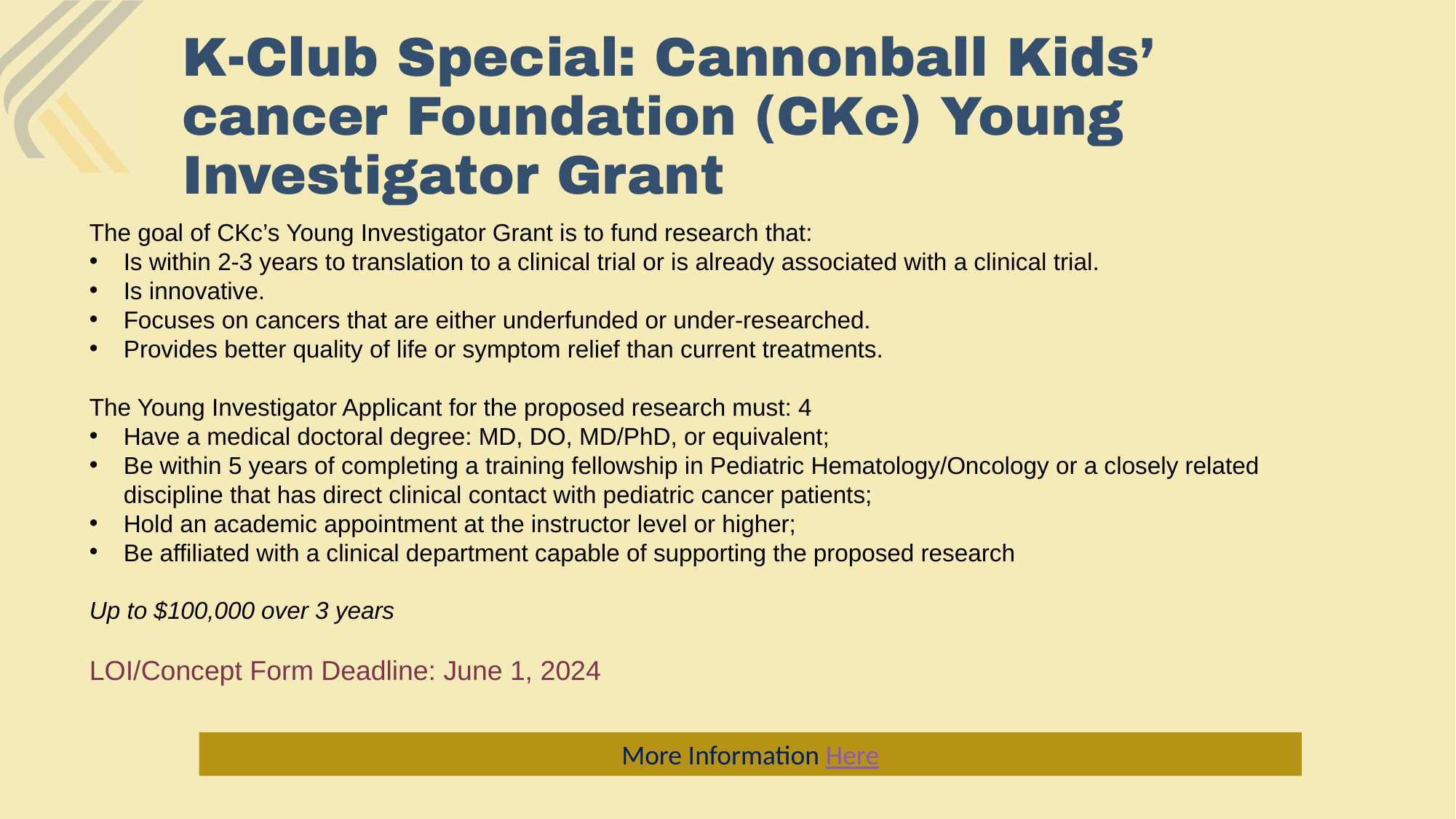

# K-Club Special: Cannonball Kids’ cancer Foundation (CKc) Young Investigator Grant
The goal of CKc’s Young Investigator Grant is to fund research that:
Is within 2-3 years to translation to a clinical trial or is already associated with a clinical trial.
Is innovative.
Focuses on cancers that are either underfunded or under-researched.
Provides better quality of life or symptom relief than current treatments.

The Young Investigator Applicant for the proposed research must: 4
Have a medical doctoral degree: MD, DO, MD/PhD, or equivalent;
Be within 5 years of completing a training fellowship in Pediatric Hematology/Oncology or a closely related discipline that has direct clinical contact with pediatric cancer patients;
Hold an academic appointment at the instructor level or higher;
Be affiliated with a clinical department capable of supporting the proposed research
​
Up to $100,000 over 3 years

LOI/Concept Form Deadline: June 1, 2024
More Information Here